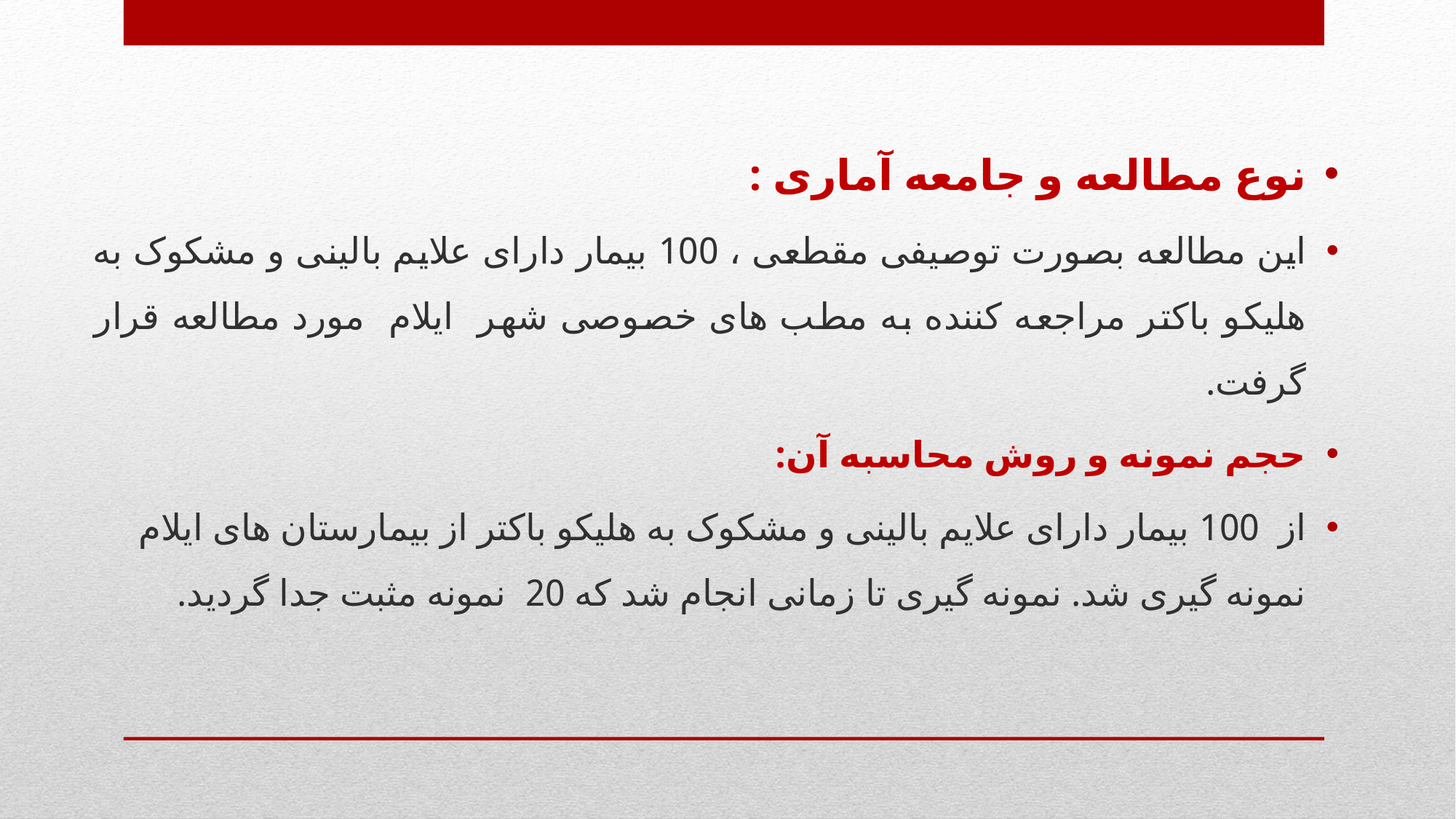

نوع مطالعه و جامعه آماری :
این مطالعه بصورت توصیفی مقطعی ، 100 بیمار دارای علایم بالینی و مشکوک به هلیکو باکتر مراجعه کننده به مطب های خصوصی شهر  ایلام  مورد مطالعه قرار گرفت.
حجم نمونه و روش محاسبه آن:
از  100 بیمار دارای علایم بالینی و مشکوک به هلیکو باکتر از بیمارستان های ایلام  نمونه گیری شد. نمونه گیری تا زمانی انجام شد که 20  نمونه مثبت جدا گردید.